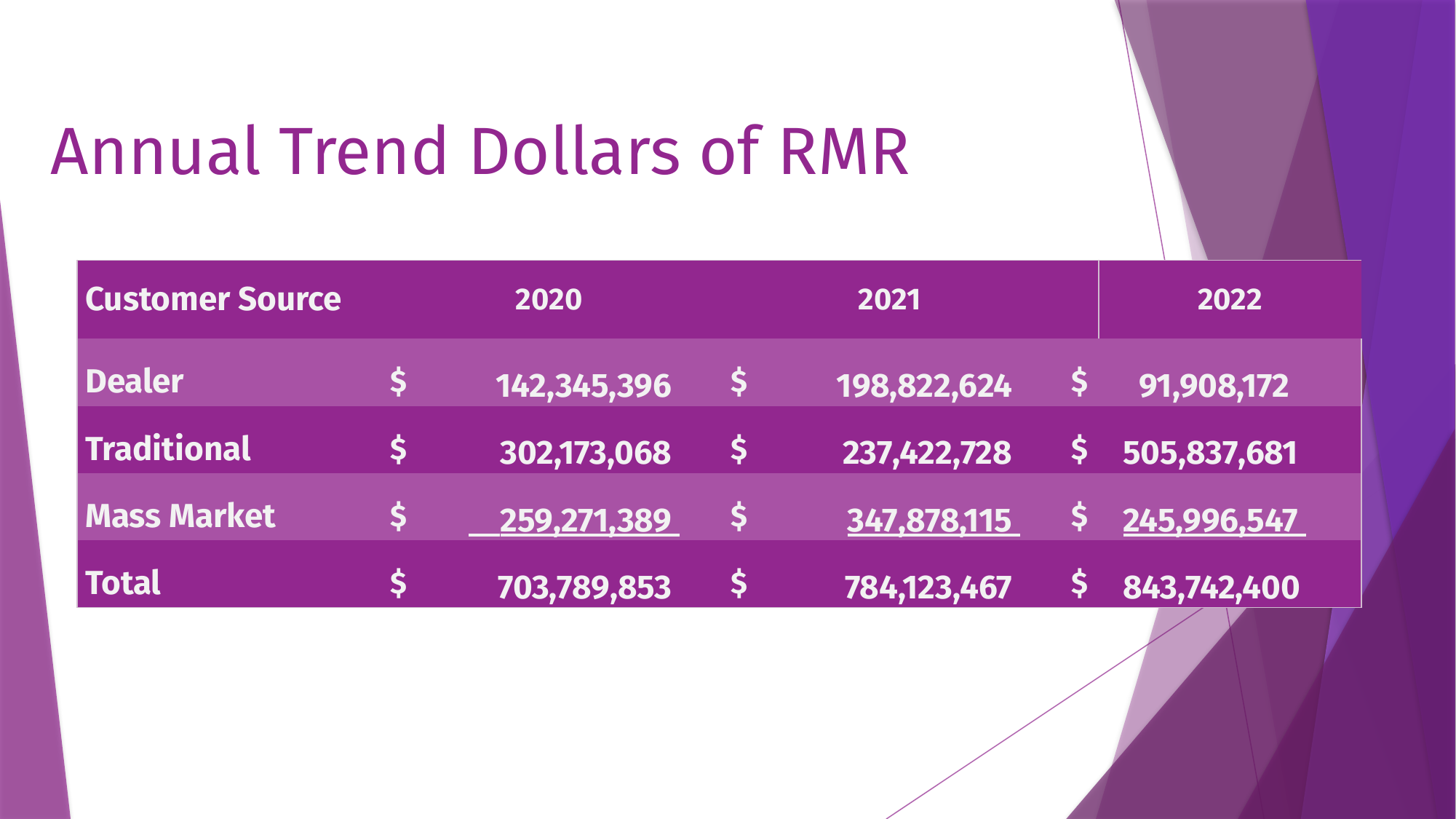

# Annual Trend Dollars of RMR
| Customer Source |  | 2020 |  | 2021 |  | 2022 |
| --- | --- | --- | --- | --- | --- | --- |
| Dealer | $ | 142,345,396 | $ | 198,822,624 | $ | 91,908,172 |
| Traditional | $ | 302,173,068 | $ | 237,422,728 | $ | 505,837,681 |
| Mass Market | $ | 259,271,389 | $ | 347,878,115 | $ | 245,996,547 |
| Total | $ | 703,789,853 | $ | 784,123,467 | $ | 843,742,400 |